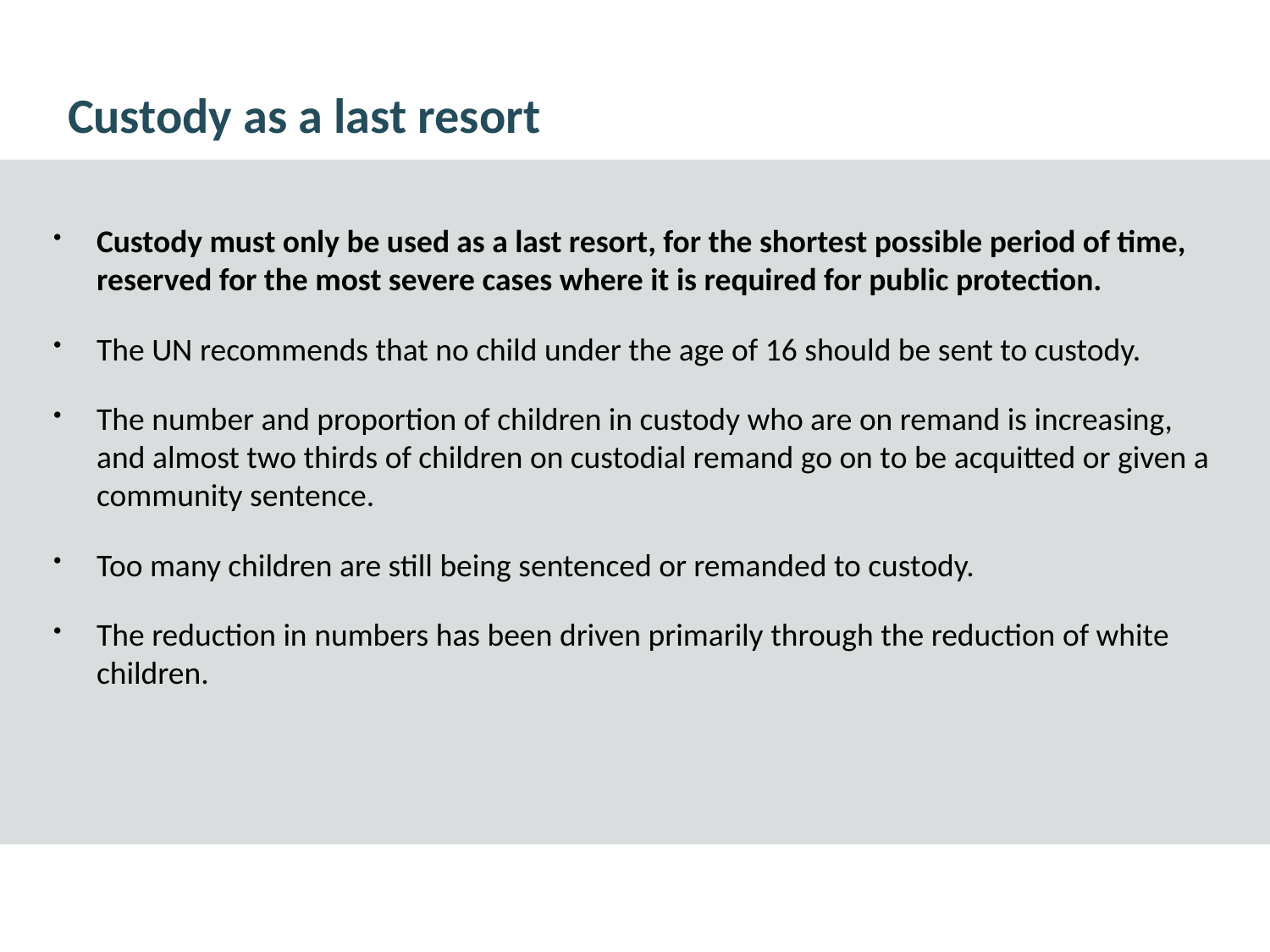

# Custody as a last resort
Custody must only be used as a last resort, for the shortest possible period of time, reserved for the most severe cases where it is required for public protection.
The UN recommends that no child under the age of 16 should be sent to custody.
The number and proportion of children in custody who are on remand is increasing, and almost two thirds of children on custodial remand go on to be acquitted or given a community sentence.
Too many children are still being sentenced or remanded to custody.
The reduction in numbers has been driven primarily through the reduction of white children.